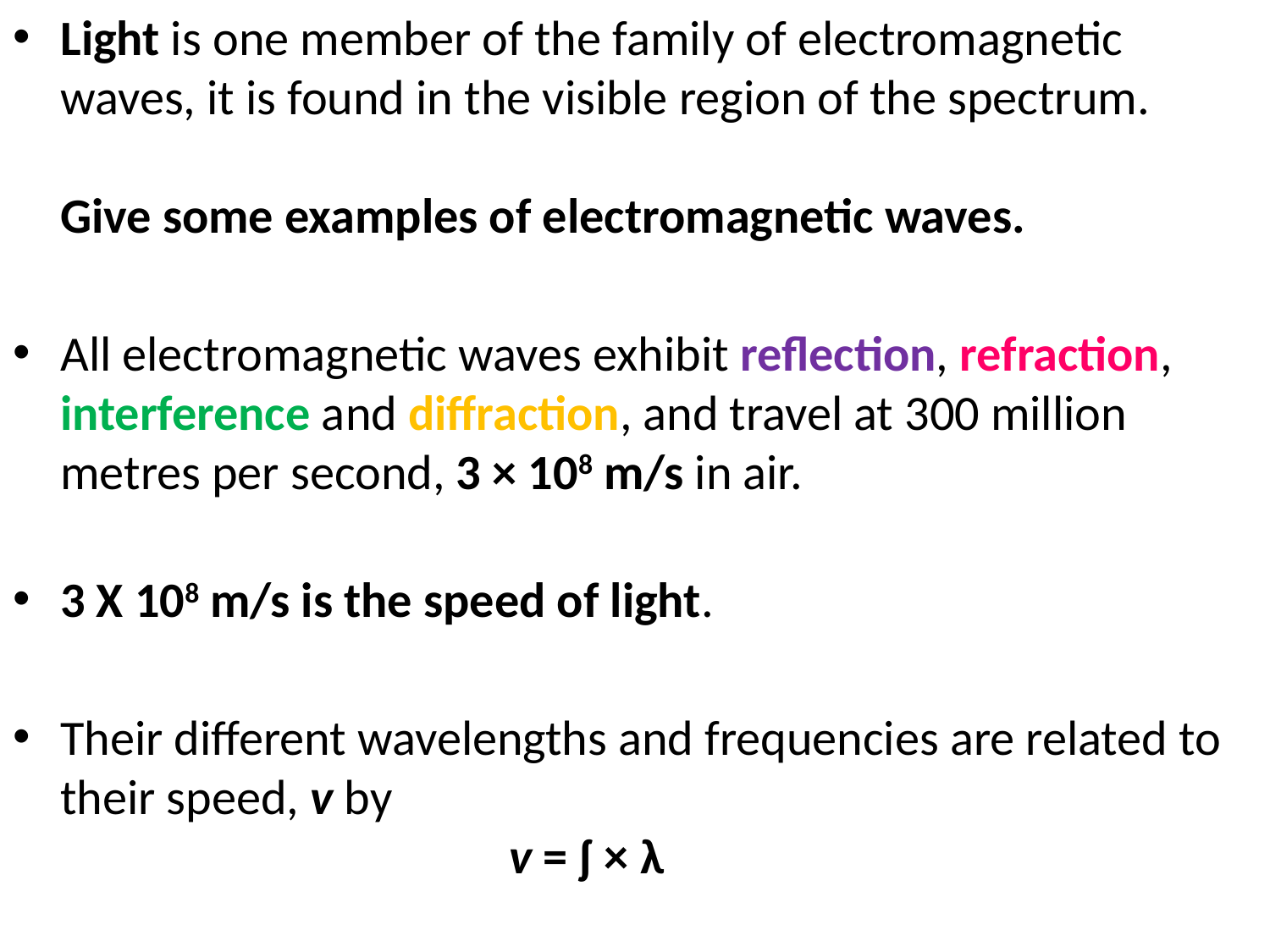

Light is one member of the family of electromagnetic waves, it is found in the visible region of the spectrum.
Give some examples of electromagnetic waves.

All electromagnetic waves exhibit reflection, refraction, interference and diffraction, and travel at 300 million metres per second, 3 × 108 m/s in air.
3 X 108 m/s is the speed of light.

Their different wavelengths and frequencies are related to their speed, v by
                                        v = ʄ × λ